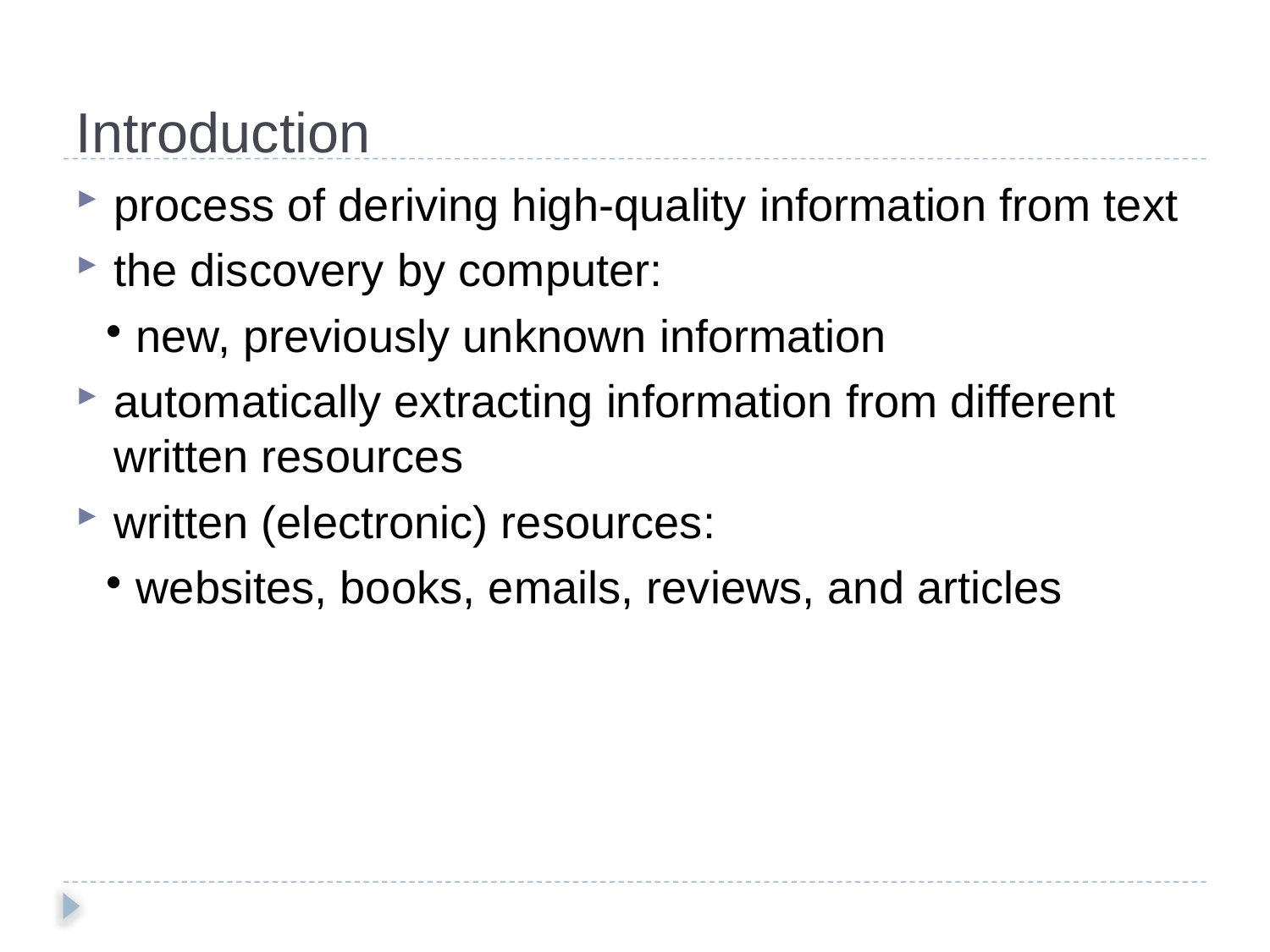

Introduction
process of deriving high-quality information from text
the discovery by computer:
new, previously unknown information
automatically extracting information from different written resources
written (electronic) resources:
websites, books, emails, reviews, and articles